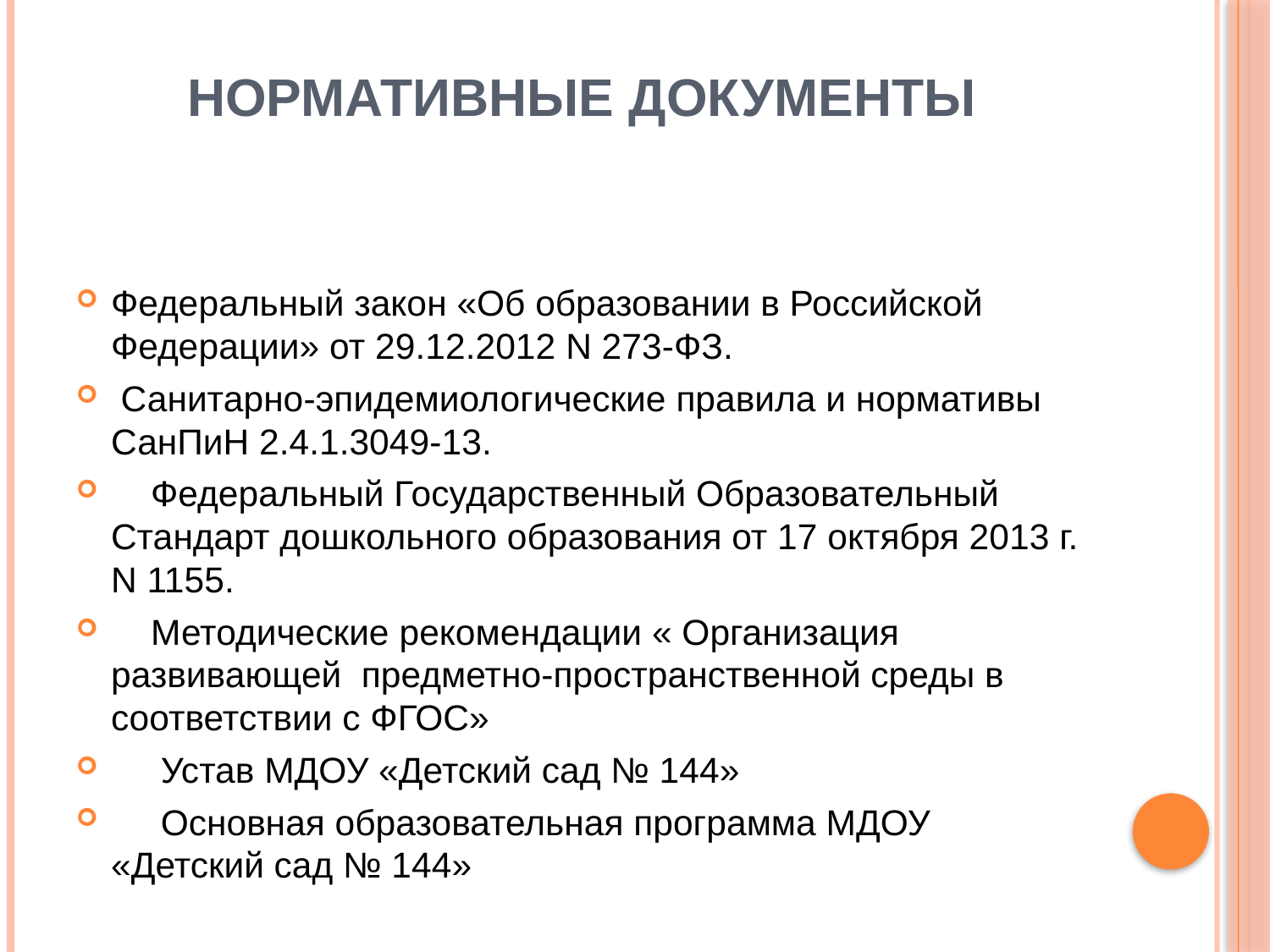

# Нормативные документы

Федеральный закон «Об образовании в Российской Федерации» от 29.12.2012 N 273-ФЗ.
 Санитарно-эпидемиологические правила и нормативы СанПиН 2.4.1.3049-13.
    Федеральный Государственный Образовательный Стандарт дошкольного образования от 17 октября 2013 г. N 1155.
    Методические рекомендации « Организация развивающей  предметно-пространственной среды в соответствии с ФГОС»
     Устав МДОУ «Детский сад № 144»
     Основная образовательная программа МДОУ «Детский сад № 144»